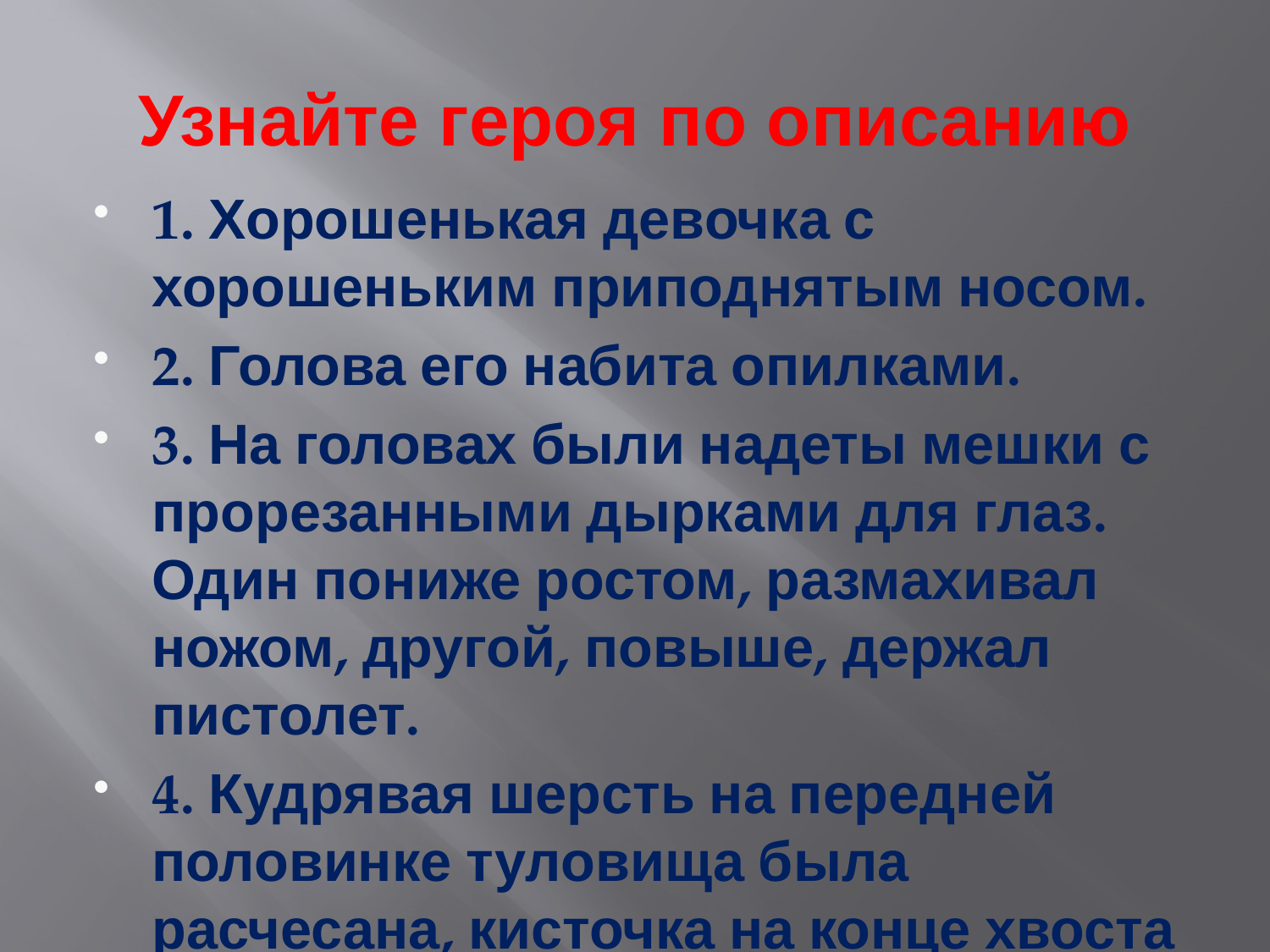

# Узнайте героя по описанию
1. Хорошенькая девочка с хорошеньким приподнятым носом.
2. Голова его набита опилками.
3. На головах были надеты мешки с прорезанными дырками для глаз. Один пониже ростом, размахивал ножом, другой, повыше, держал пистолет.
4. Кудрявая шерсть на передней половинке туловища была расчесана, кисточка на конце хвоста перевязана черным бантом.